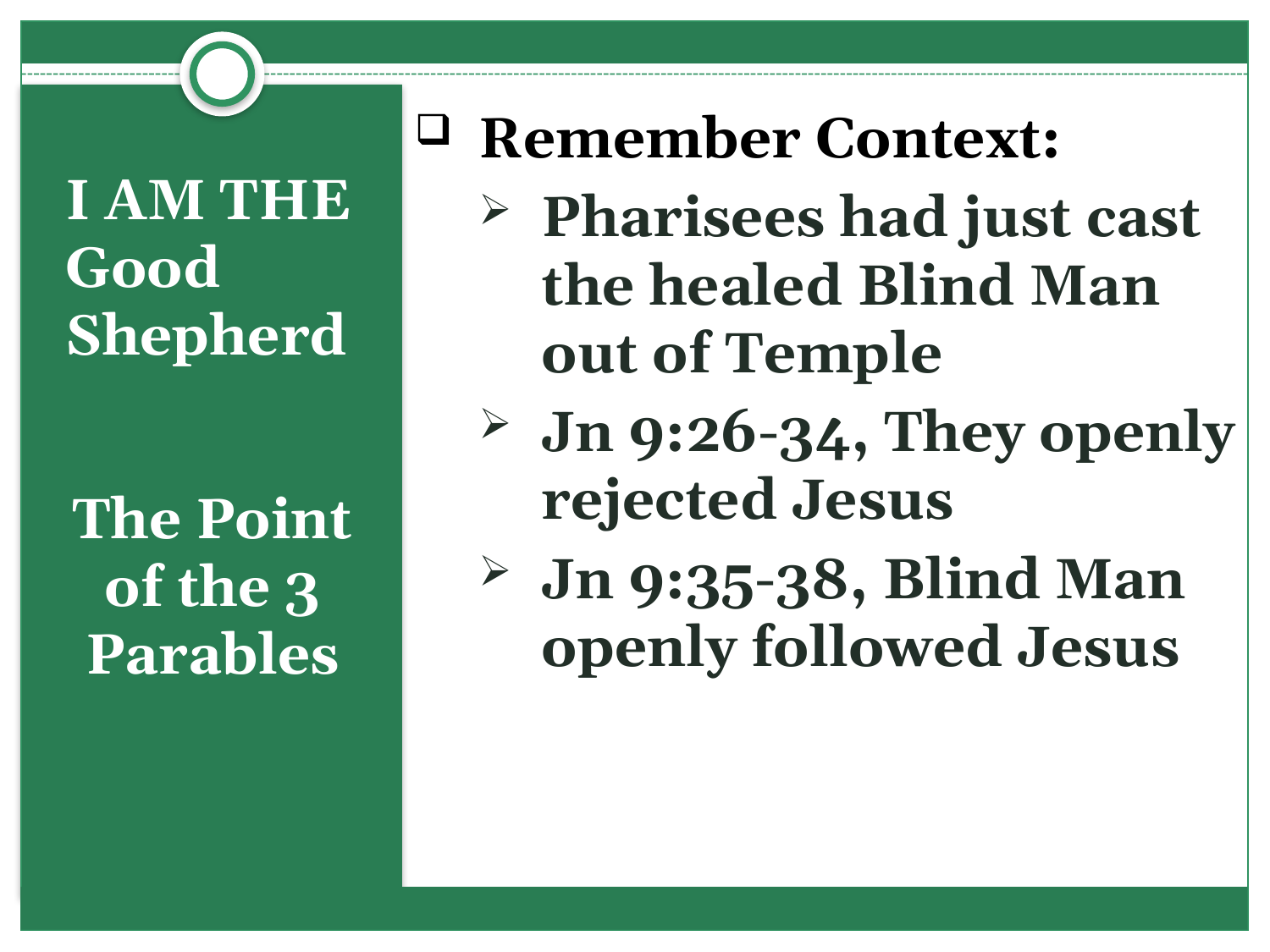

Remember Context:
Pharisees had just cast the healed Blind Man out of Temple
Jn 9:26-34, They openly rejected Jesus
Jn 9:35-38, Blind Man openly followed Jesus
# I AM THE Good Shepherd
The Point of the 3 Parables